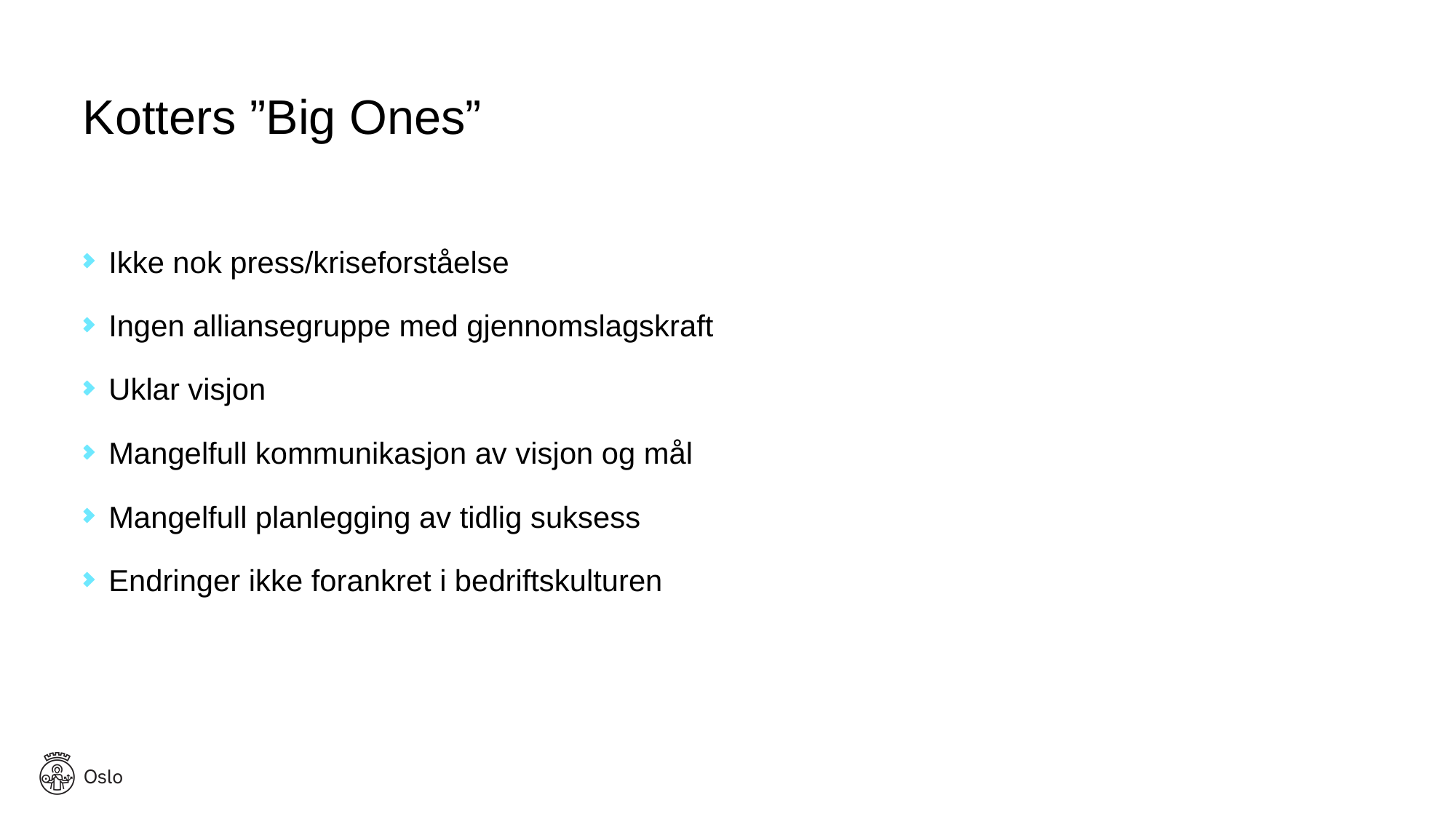

# Kotters ”Big Ones”
Ikke nok press/kriseforståelse
Ingen alliansegruppe med gjennomslagskraft
Uklar visjon
Mangelfull kommunikasjon av visjon og mål
Mangelfull planlegging av tidlig suksess
Endringer ikke forankret i bedriftskulturen